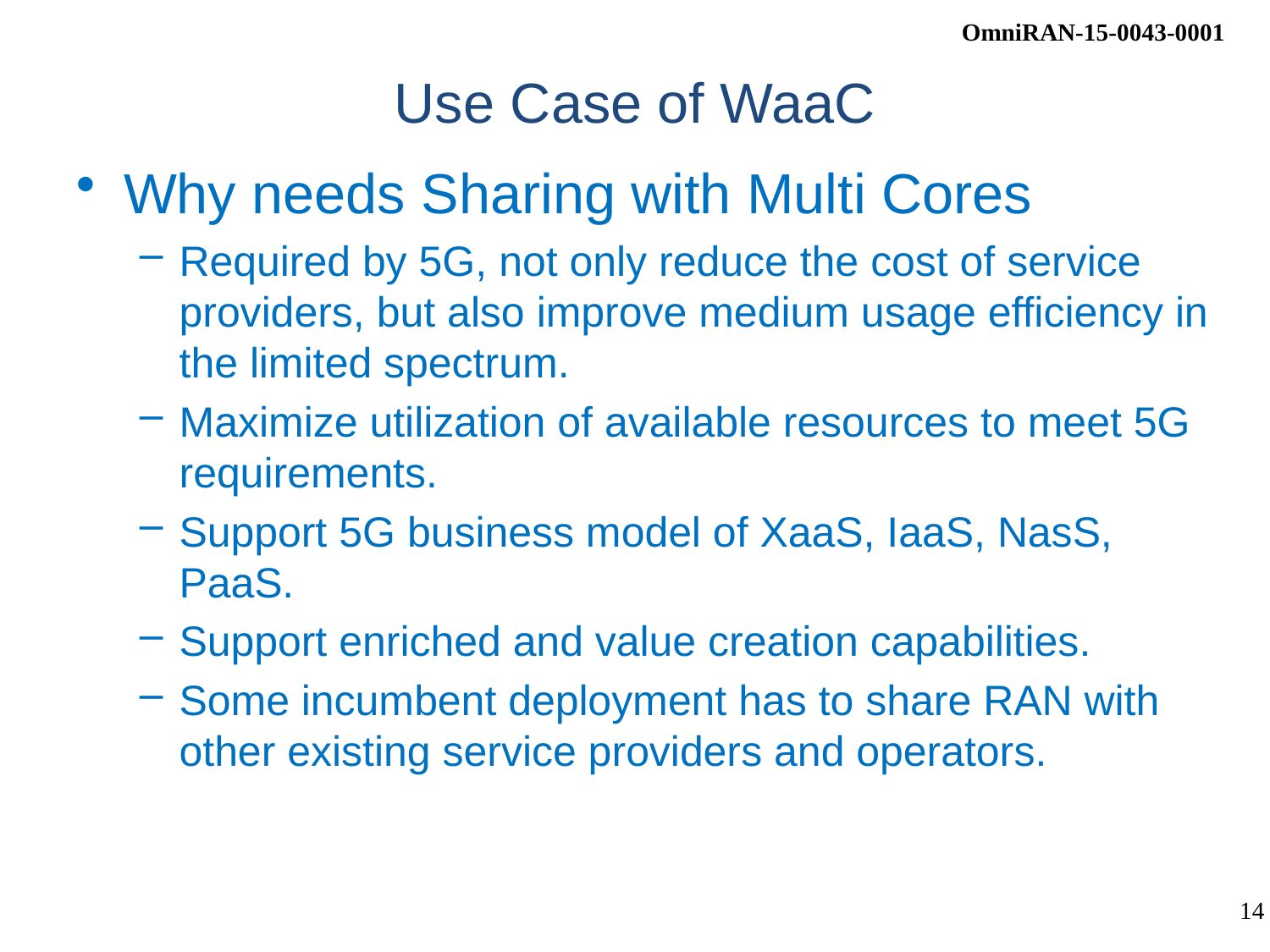

# Use Case of WaaC
Why needs Sharing with Multi Cores
Required by 5G, not only reduce the cost of service providers, but also improve medium usage efficiency in the limited spectrum.
Maximize utilization of available resources to meet 5G requirements.
Support 5G business model of XaaS, IaaS, NasS, PaaS.
Support enriched and value creation capabilities.
Some incumbent deployment has to share RAN with other existing service providers and operators.